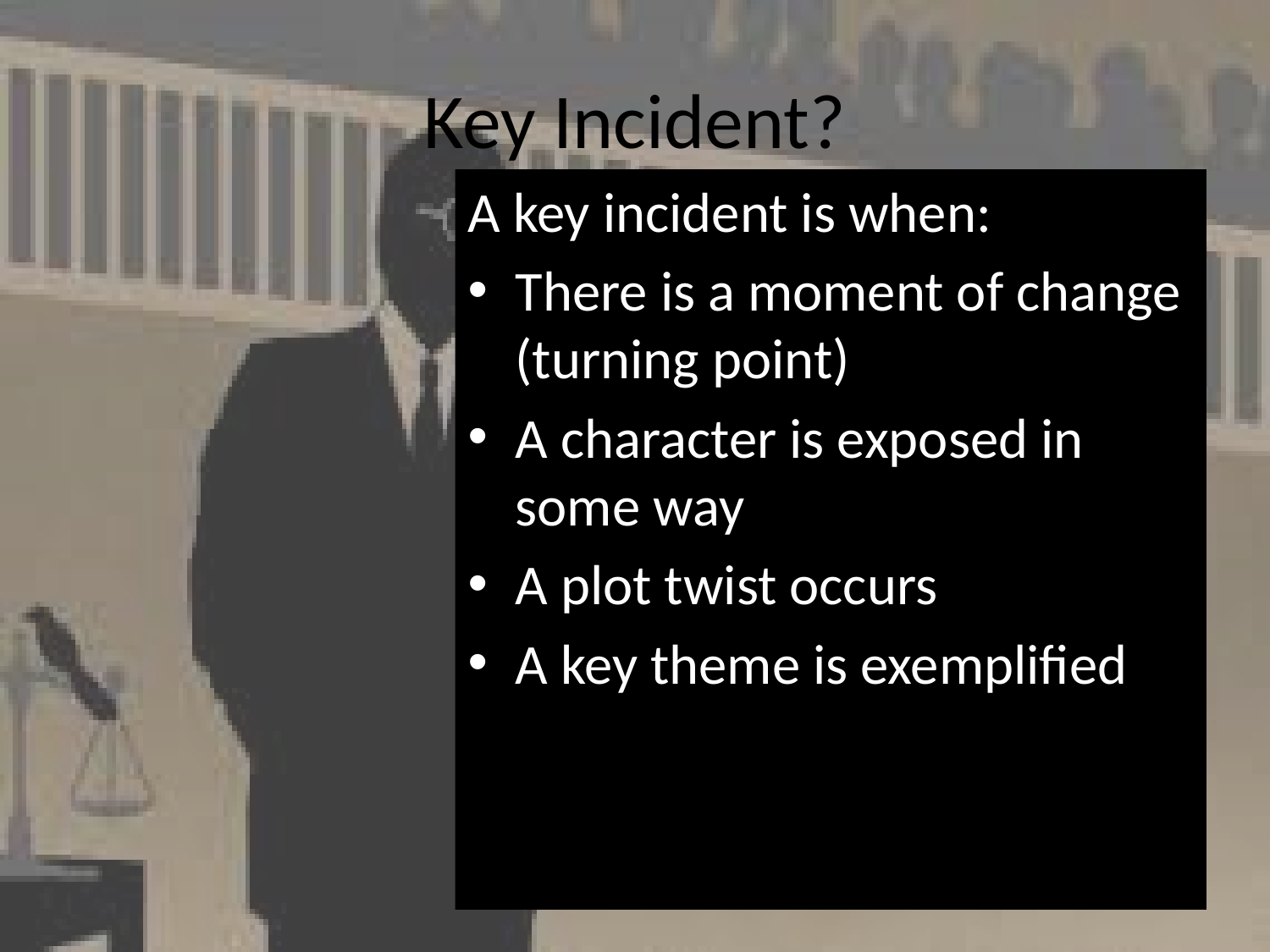

# Key Incident?
A key incident is when:
There is a moment of change (turning point)
A character is exposed in some way
A plot twist occurs
A key theme is exemplified